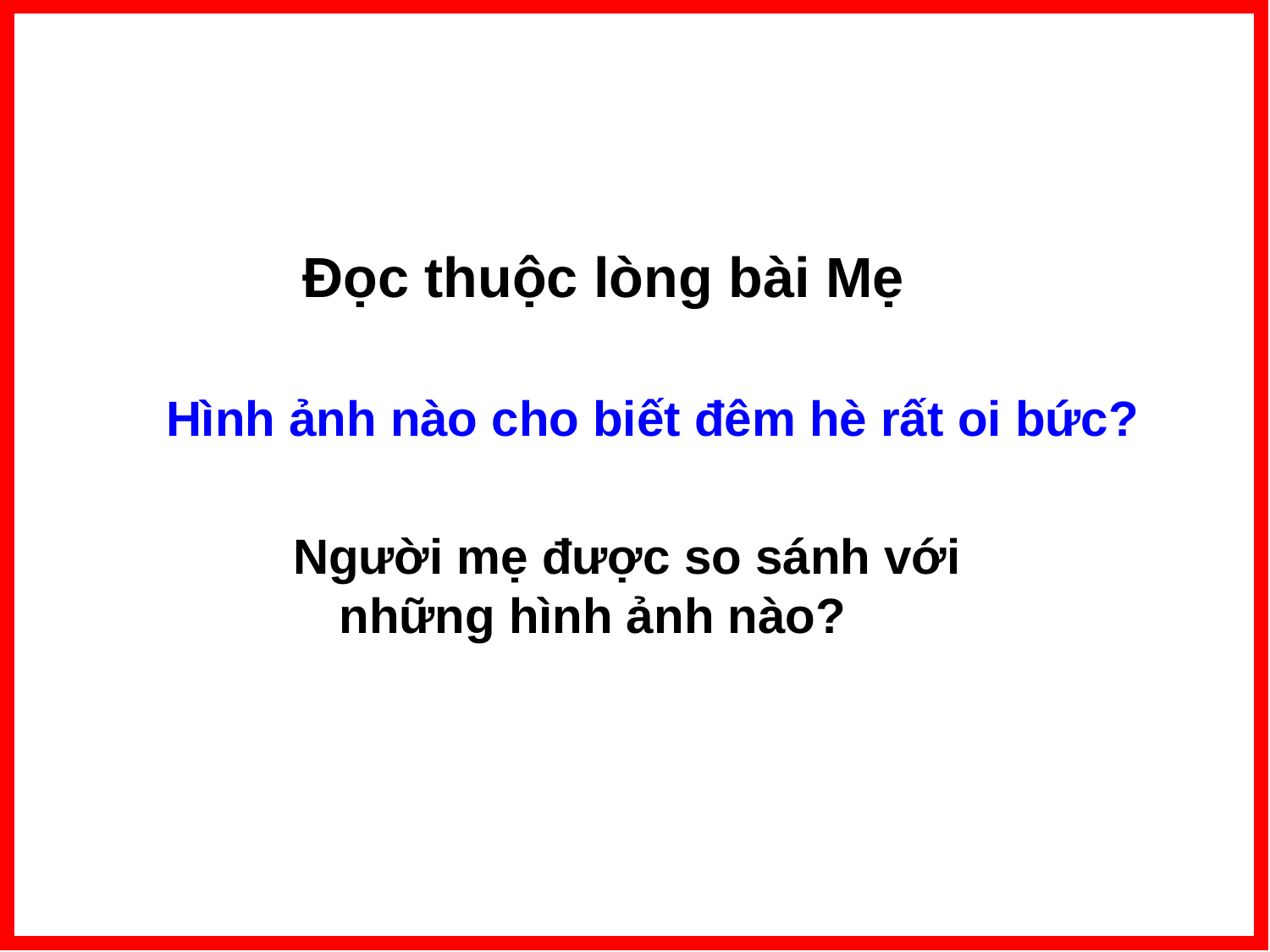

Đọc thuộc lòng bài Mẹ
     Hình ảnh nào cho biết đêm hè rất oi bức?
     Người mẹ được so sánh với những hình ảnh nào?